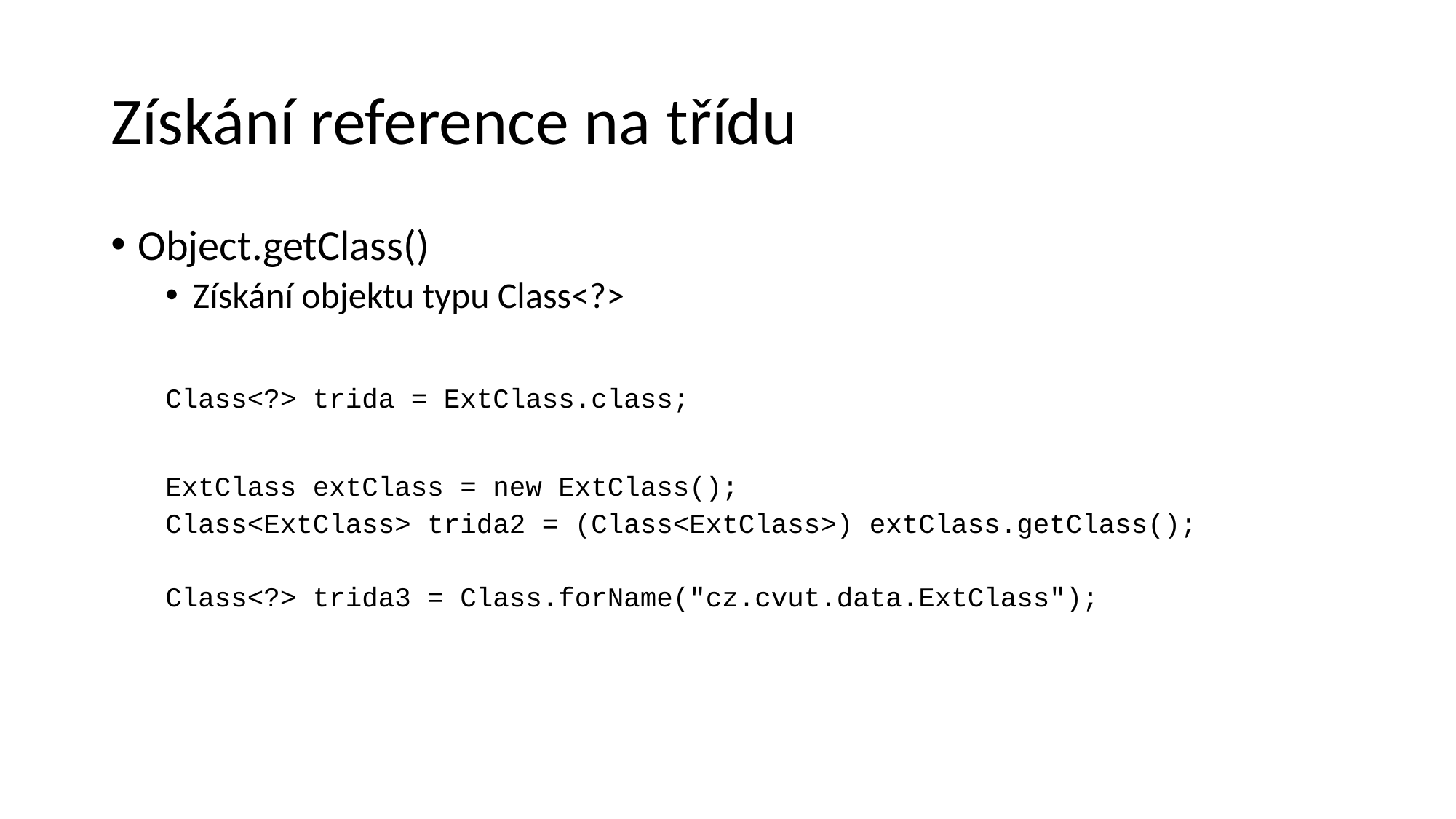

# Získání reference na třídu
Object.getClass()
Získání objektu typu Class<?>

Class<?> trida = ExtClass.class;

ExtClass extClass = new ExtClass();
Class<ExtClass> trida2 = (Class<ExtClass>) extClass.getClass();

Class<?> trida3 = Class.forName("cz.cvut.data.ExtClass");